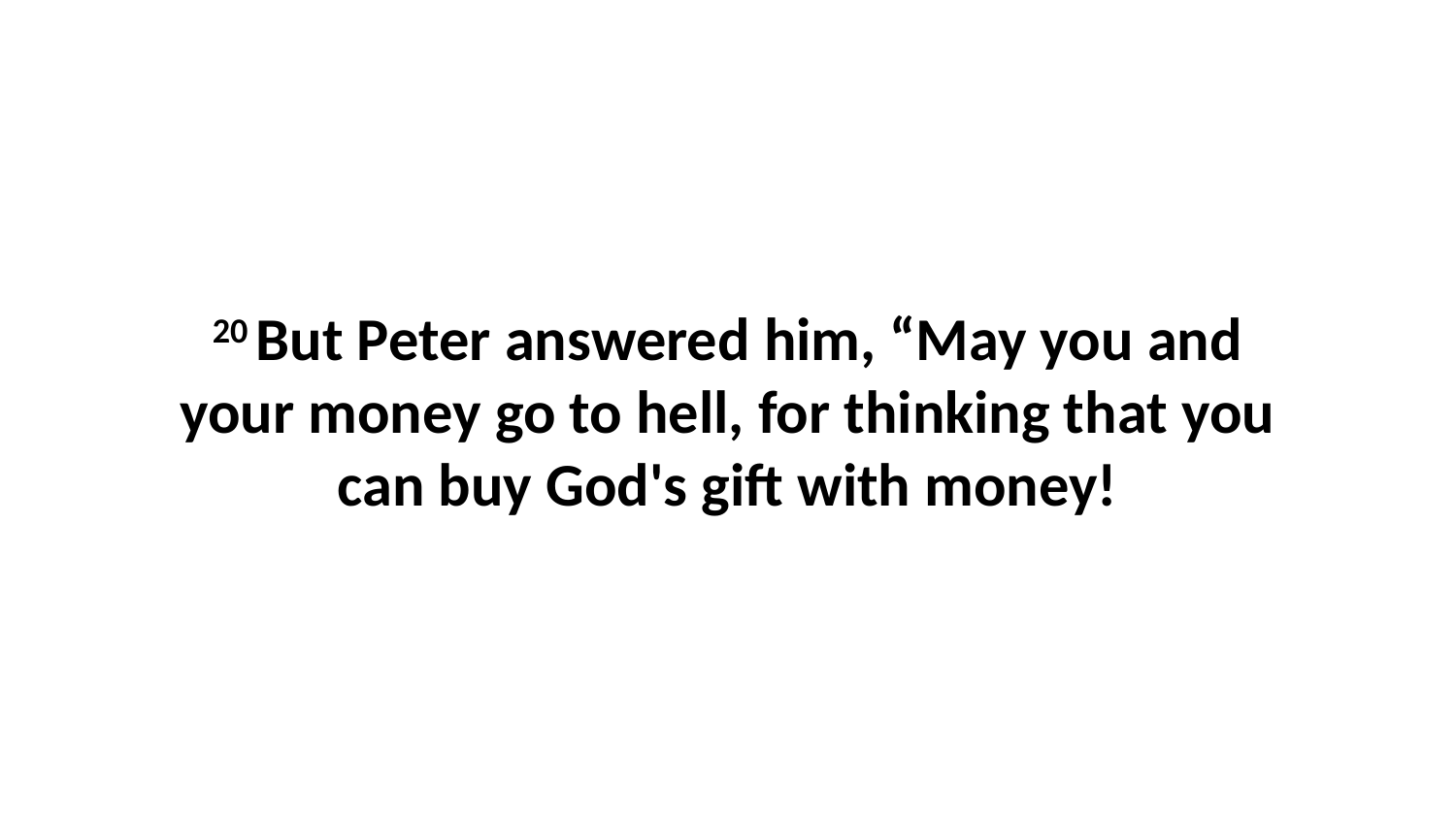

20 But Peter answered him, “May you and your money go to hell, for thinking that you can buy God's gift with money!